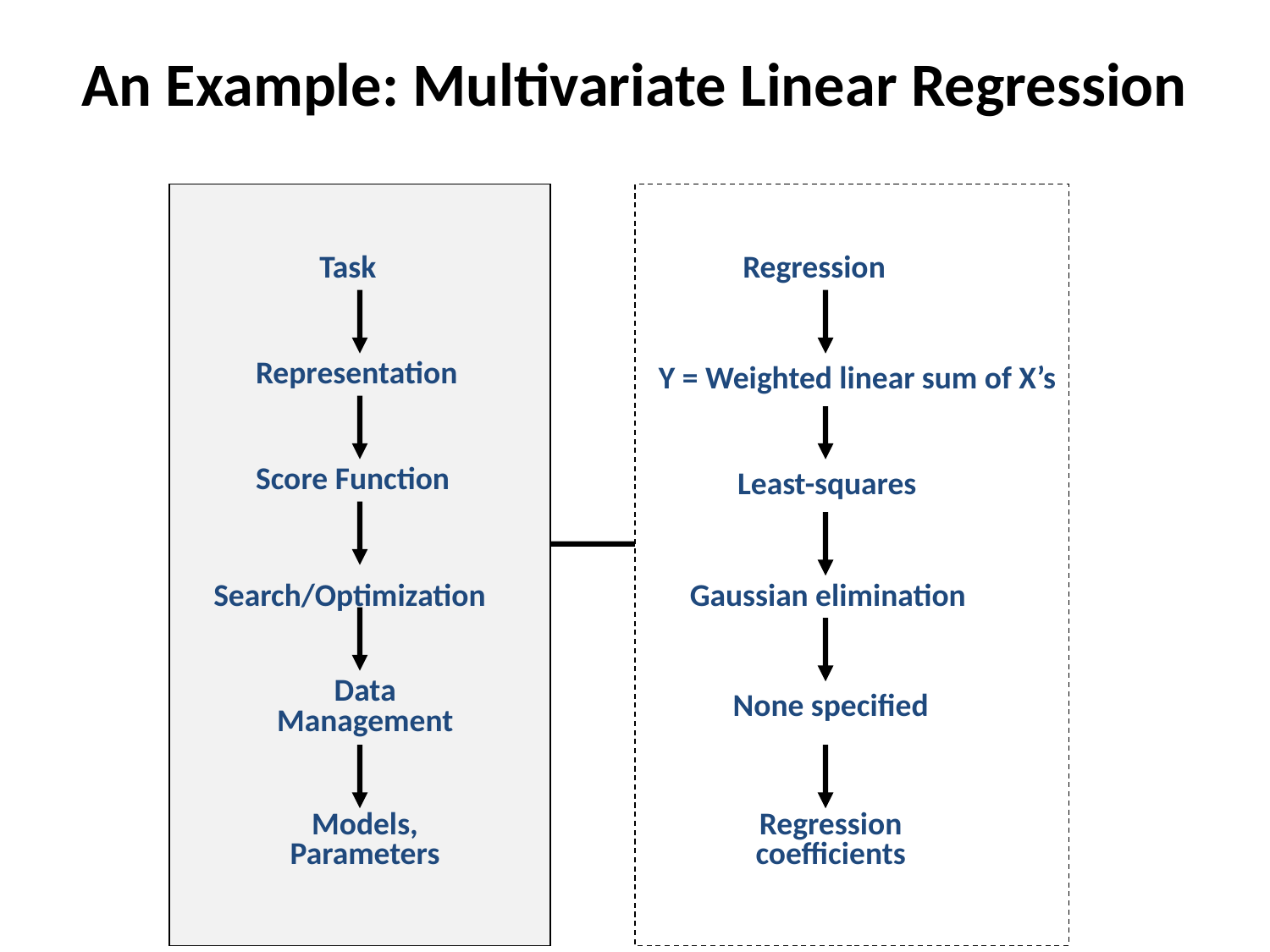

An Example: Multivariate Linear Regression

Task
Regression

Y = Weighted linear sum of X’s
Representation

Score Function
Least-squares

Search/Optimization
Gaussian elimination

Data Management
None specified

Models, Parameters
Regression coefficients